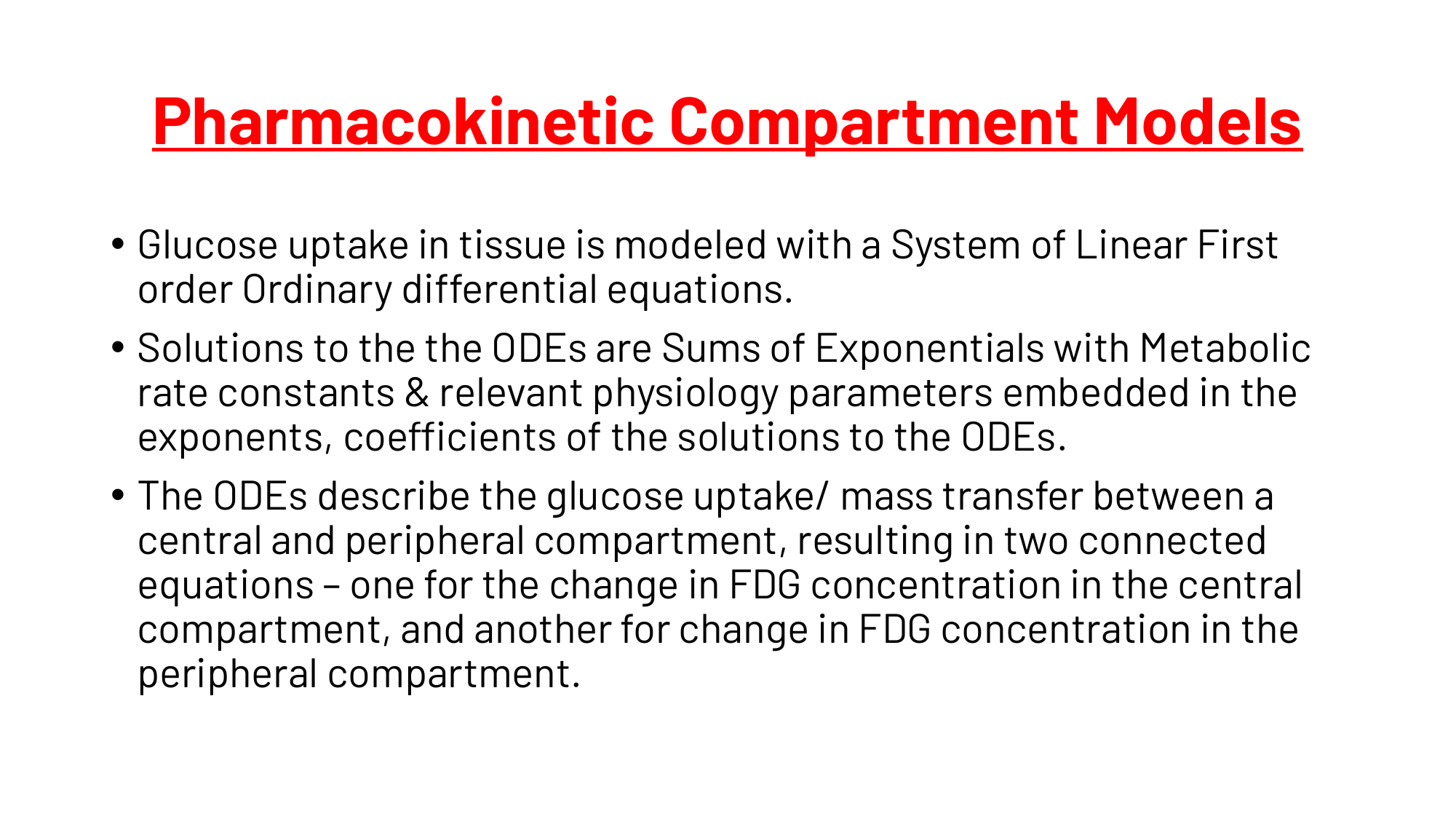

# Pharmacokinetic Compartment Models
Glucose uptake in tissue is modeled with a System of Linear First order Ordinary differential equations.
Solutions to the the ODEs are Sums of Exponentials with Metabolic rate constants & relevant physiology parameters embedded in the exponents, coefficients of the solutions to the ODEs.
The ODEs describe the glucose uptake/ mass transfer between a central and peripheral compartment, resulting in two connected equations – one for the change in FDG concentration in the central compartment, and another for change in FDG concentration in the peripheral compartment.